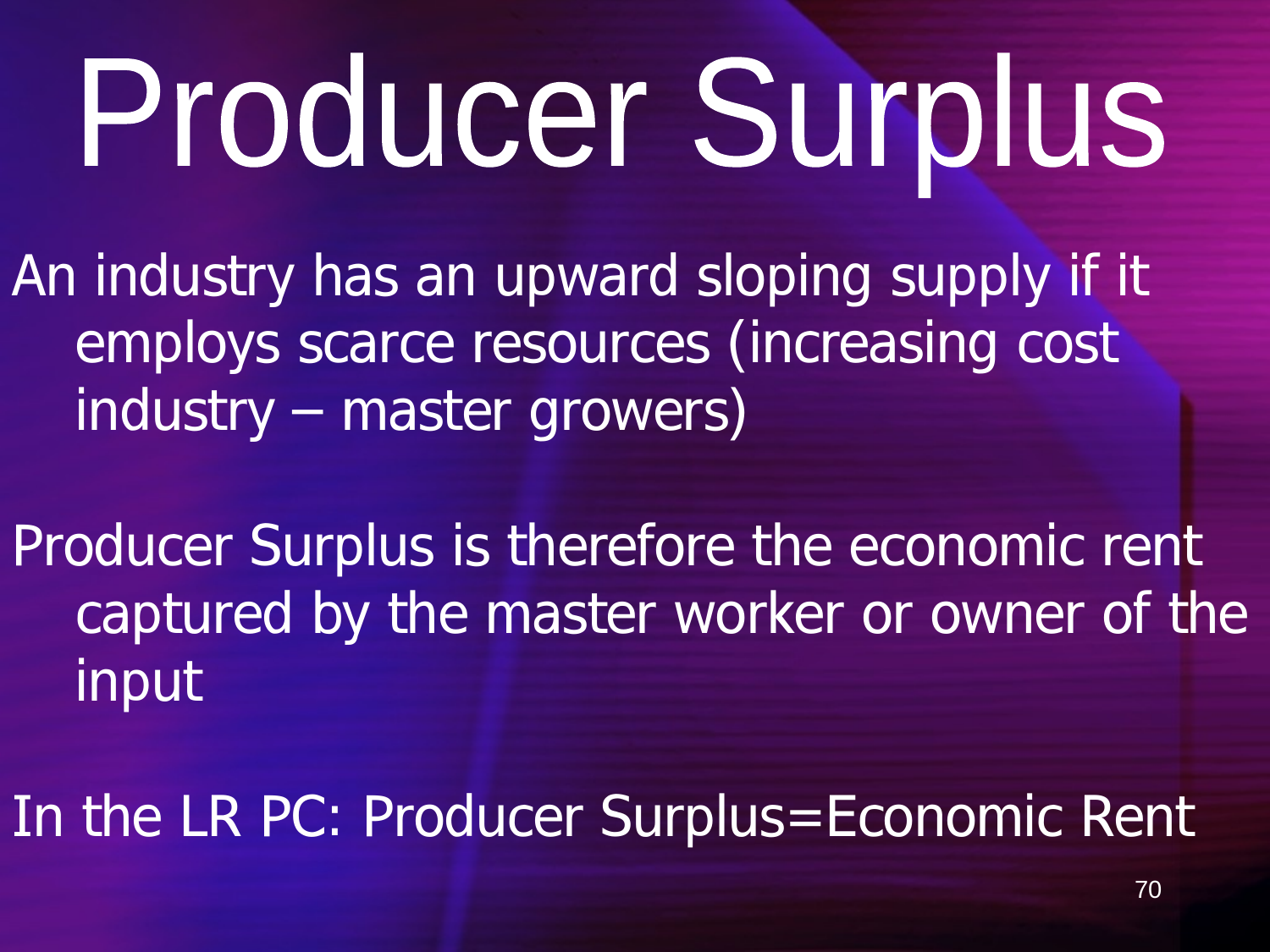

Producer Surplus
An industry has an upward sloping supply if it employs scarce resources (increasing cost industry – master growers)

Producer Surplus is therefore the economic rent captured by the master worker or owner of the input

In the LR PC: Producer Surplus=Economic Rent

70